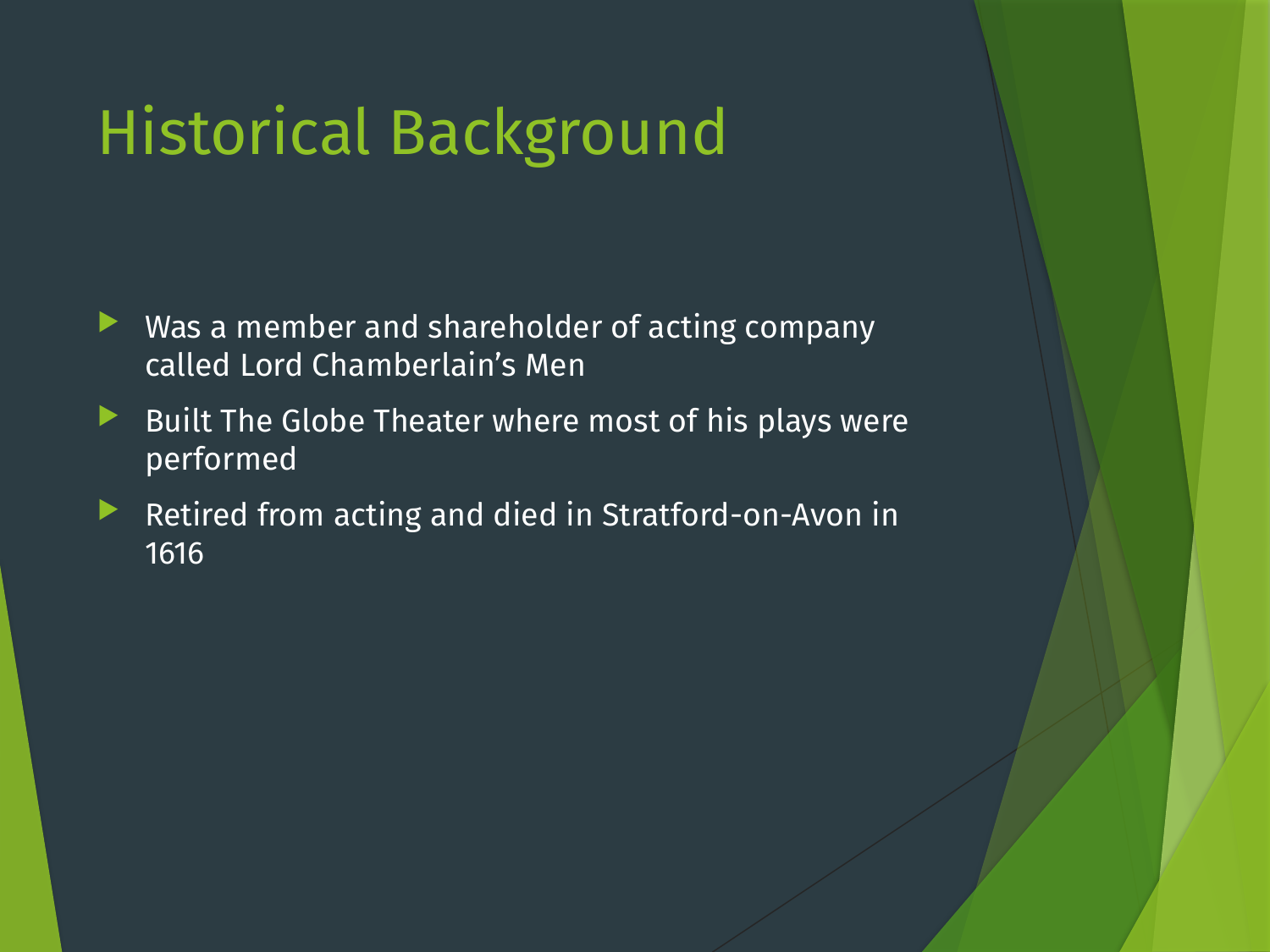

# Historical Background
Was a member and shareholder of acting company called Lord Chamberlain’s Men
Built The Globe Theater where most of his plays were performed
Retired from acting and died in Stratford-on-Avon in 1616